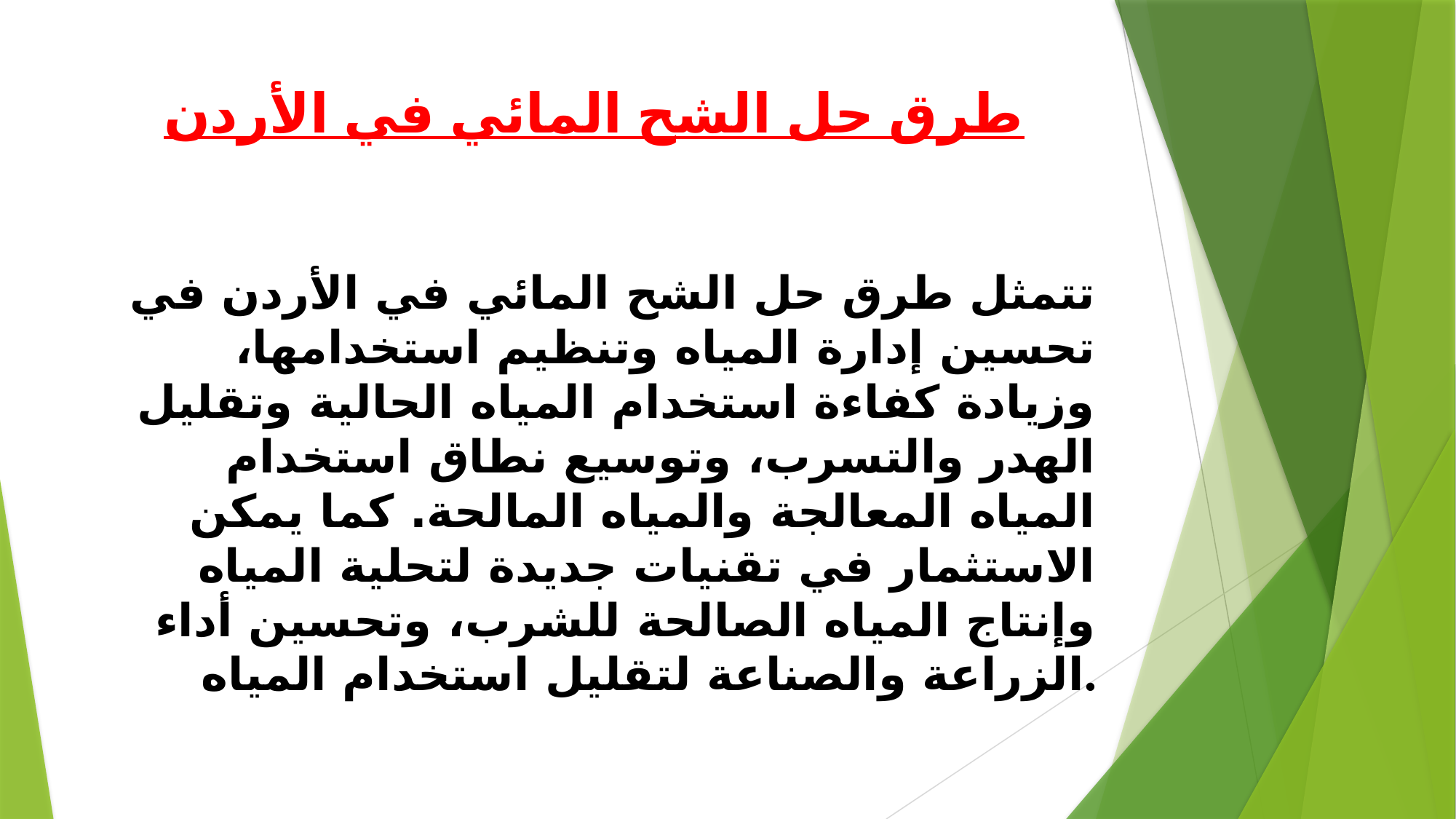

# طرق حل الشح المائي في الأردن
تتمثل طرق حل الشح المائي في الأردن في تحسين إدارة المياه وتنظيم استخدامها، وزيادة كفاءة استخدام المياه الحالية وتقليل الهدر والتسرب، وتوسيع نطاق استخدام المياه المعالجة والمياه المالحة. كما يمكن الاستثمار في تقنيات جديدة لتحلية المياه وإنتاج المياه الصالحة للشرب، وتحسين أداء الزراعة والصناعة لتقليل استخدام المياه.